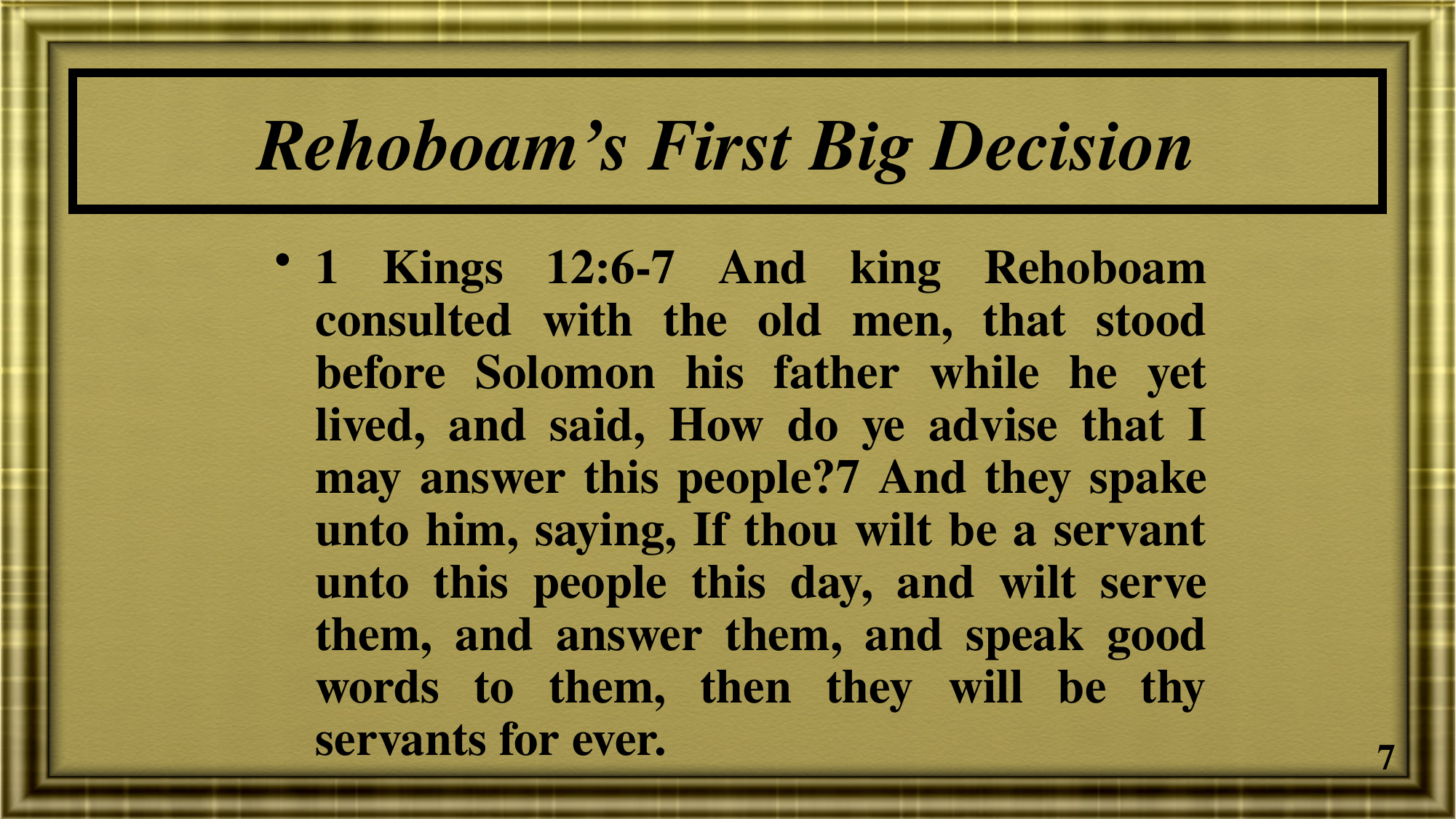

# Rehoboam’s First Big Decision
1 Kings 12:6-7 And king Rehoboam consulted with the old men, that stood before Solomon his father while he yet lived, and said, How do ye advise that I may answer this people?7 And they spake unto him, saying, If thou wilt be a servant unto this people this day, and wilt serve them, and answer them, and speak good words to them, then they will be thy servants for ever.
7